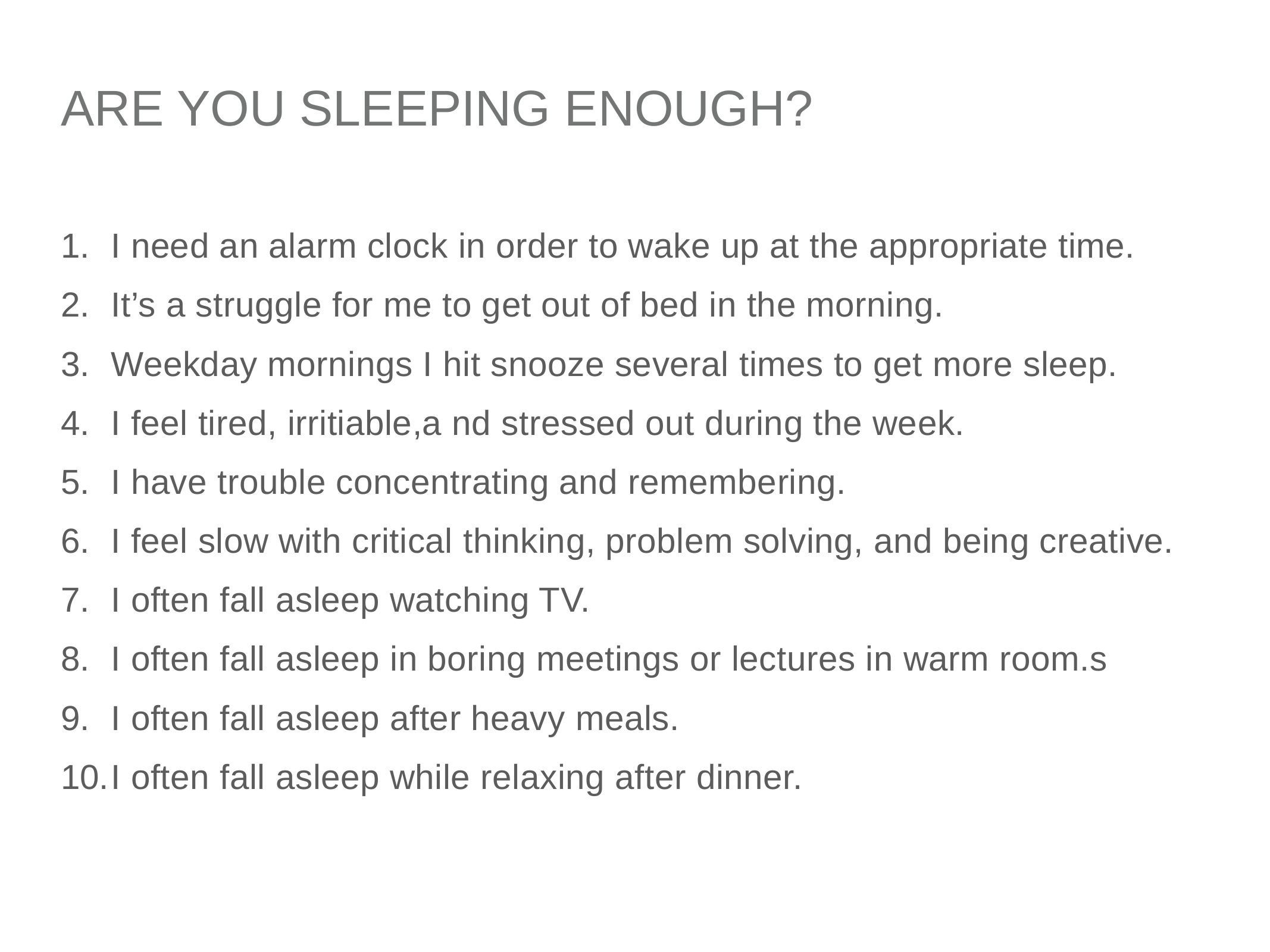

# Are you Sleeping enough?

I need an alarm clock in order to wake up at the appropriate time.
It’s a struggle for me to get out of bed in the morning.
Weekday mornings I hit snooze several times to get more sleep.
I feel tired, irritiable,a nd stressed out during the week.
I have trouble concentrating and remembering.
I feel slow with critical thinking, problem solving, and being creative.
I often fall asleep watching TV.
I often fall asleep in boring meetings or lectures in warm room.s
I often fall asleep after heavy meals.
I often fall asleep while relaxing after dinner.